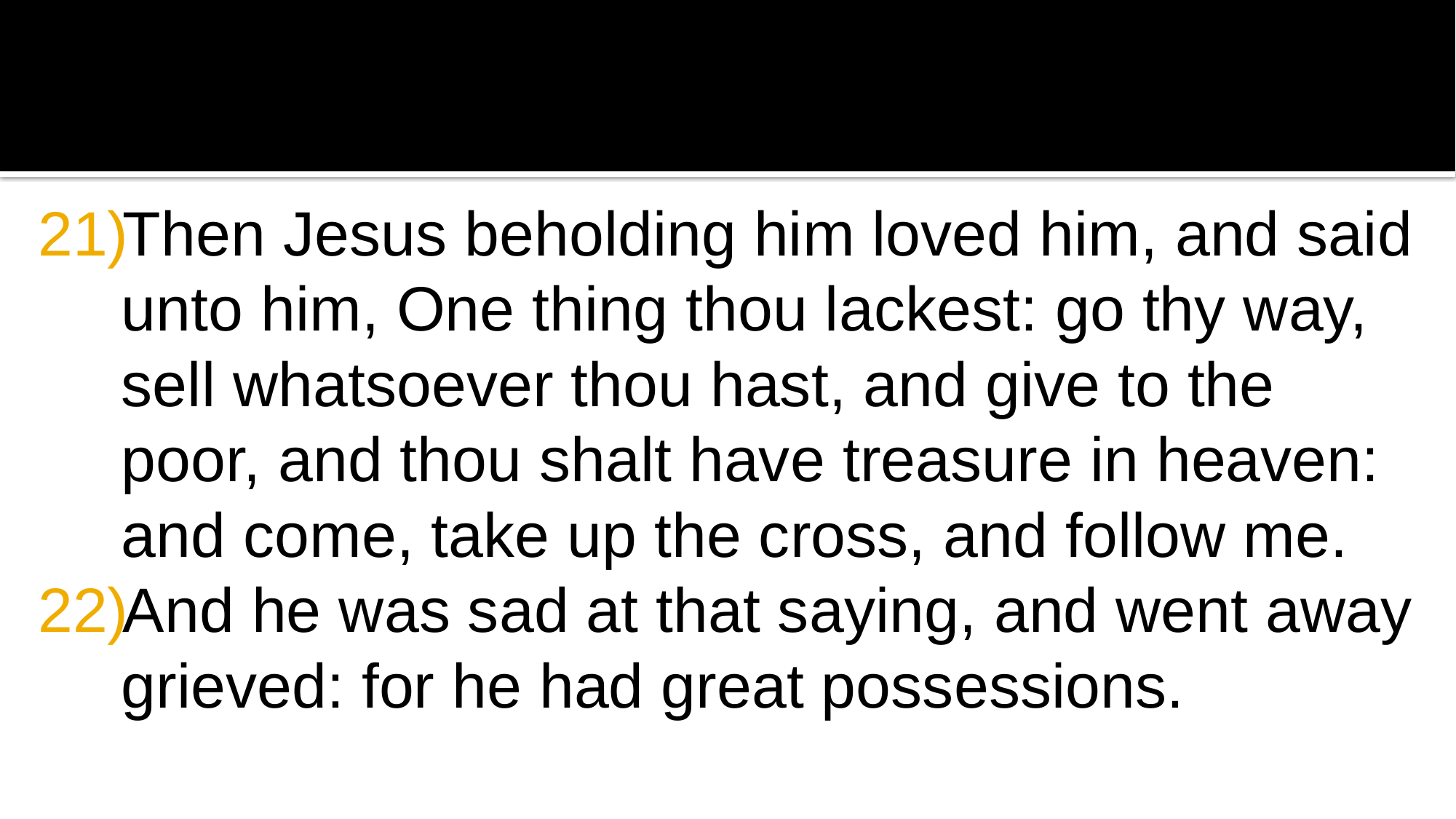

Then Jesus beholding him loved him, and said unto him, One thing thou lackest: go thy way, sell whatsoever thou hast, and give to the poor, and thou shalt have treasure in heaven: and come, take up the cross, and follow me.
And he was sad at that saying, and went away grieved: for he had great possessions.